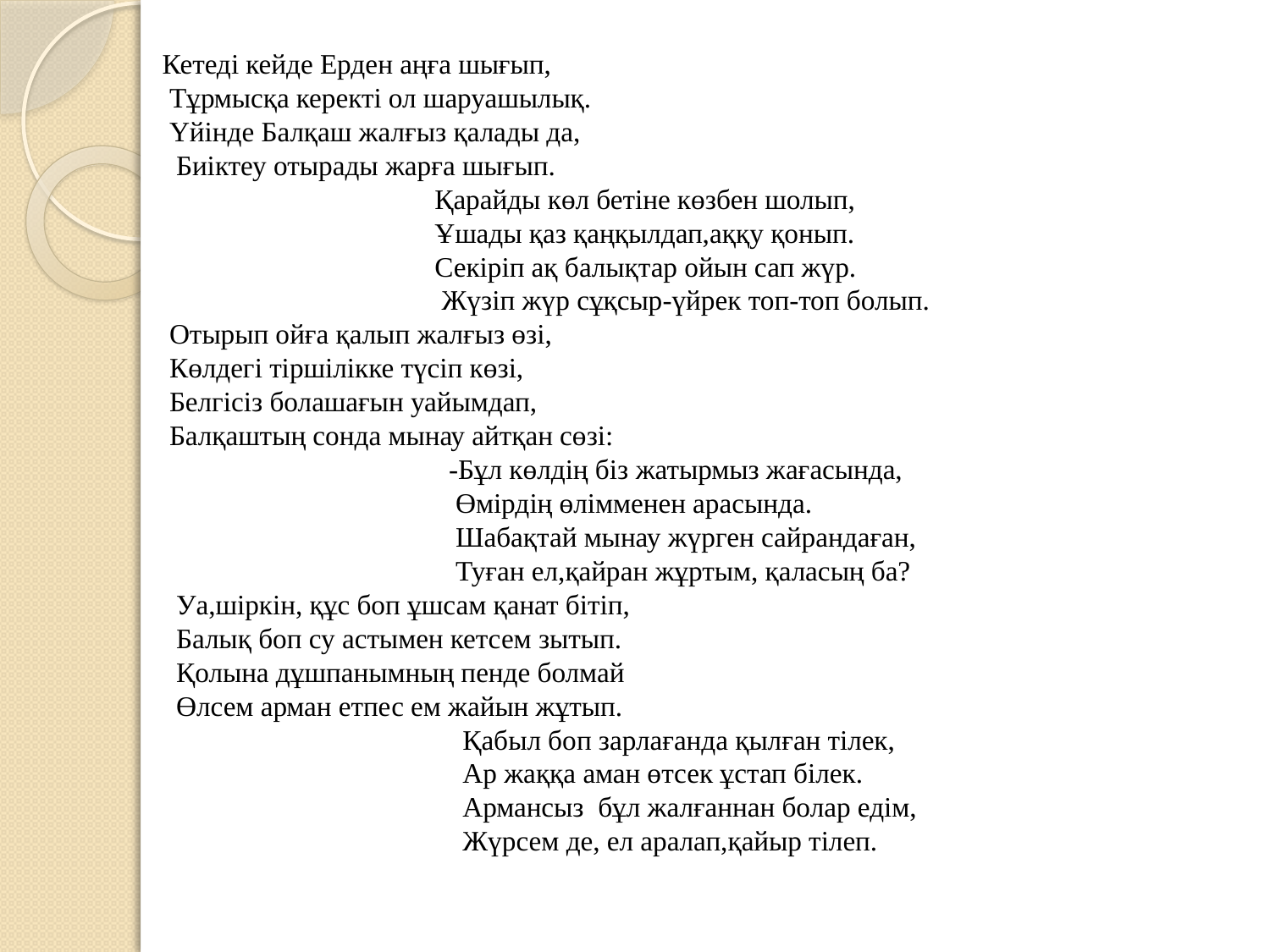

Кетеді кейде Ерден аңға шығып,
  Тұрмысқа керекті ол шаруашылық.
  Үйінде Балқаш жалғыз қалады да,
   Биіктеу отырады жарға шығып.
                                        Қарайды көл бетіне көзбен шолып,
                                        Ұшады қаз қаңқылдап,аққу қонып.
                                        Секіріп ақ балықтар ойын сап жүр.
                                         Жүзіп жүр сұқсыр-үйрек топ-топ болып.
  Отырып ойға қалып жалғыз өзі,
  Көлдегі тіршілікке түсіп көзі,
  Белгісіз болашағын уайымдап,
  Балқаштың сонда мынау айтқан сөзі:
                                          -Бұл көлдің біз жатырмыз жағасында,
                                           Өмірдің өлімменен арасында.
                                           Шабақтай мынау жүрген сайрандаған,
                                           Туған ел,қайран жұртым, қаласың ба?
   Уа,шіркін, құс боп ұшсам қанат бітіп,
   Балық боп су астымен кетсем зытып.
   Қолына дұшпанымның пенде болмай
   Өлсем арман етпес ем жайын жұтып.
                                            Қабыл боп зарлағанда қылған тілек,
                                            Ар жаққа аман өтсек ұстап білек.
                                            Армансыз  бұл жалғаннан болар едім,
                                            Жүрсем де, ел аралап,қайыр тілеп.